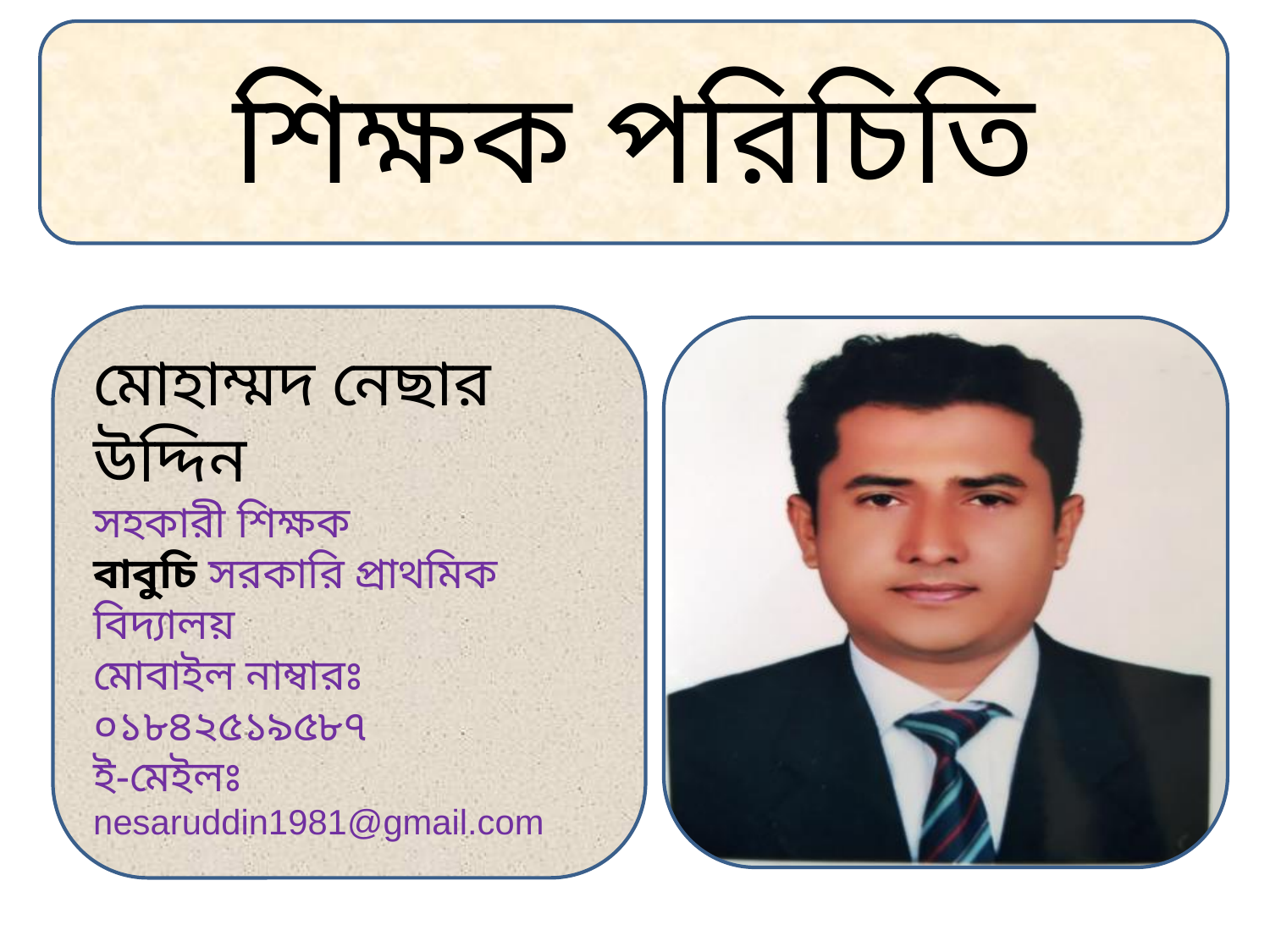

শিক্ষক পরিচিতি
মোহাম্মদ নেছার উদ্দিন
সহকারী শিক্ষক
বাবুচি সরকারি প্রাথমিক বিদ্যালয়
মোবাইল নাম্বারঃ ০১৮৪২৫১৯৫৮৭
ই-মেইলঃ nesaruddin1981@gmail.com